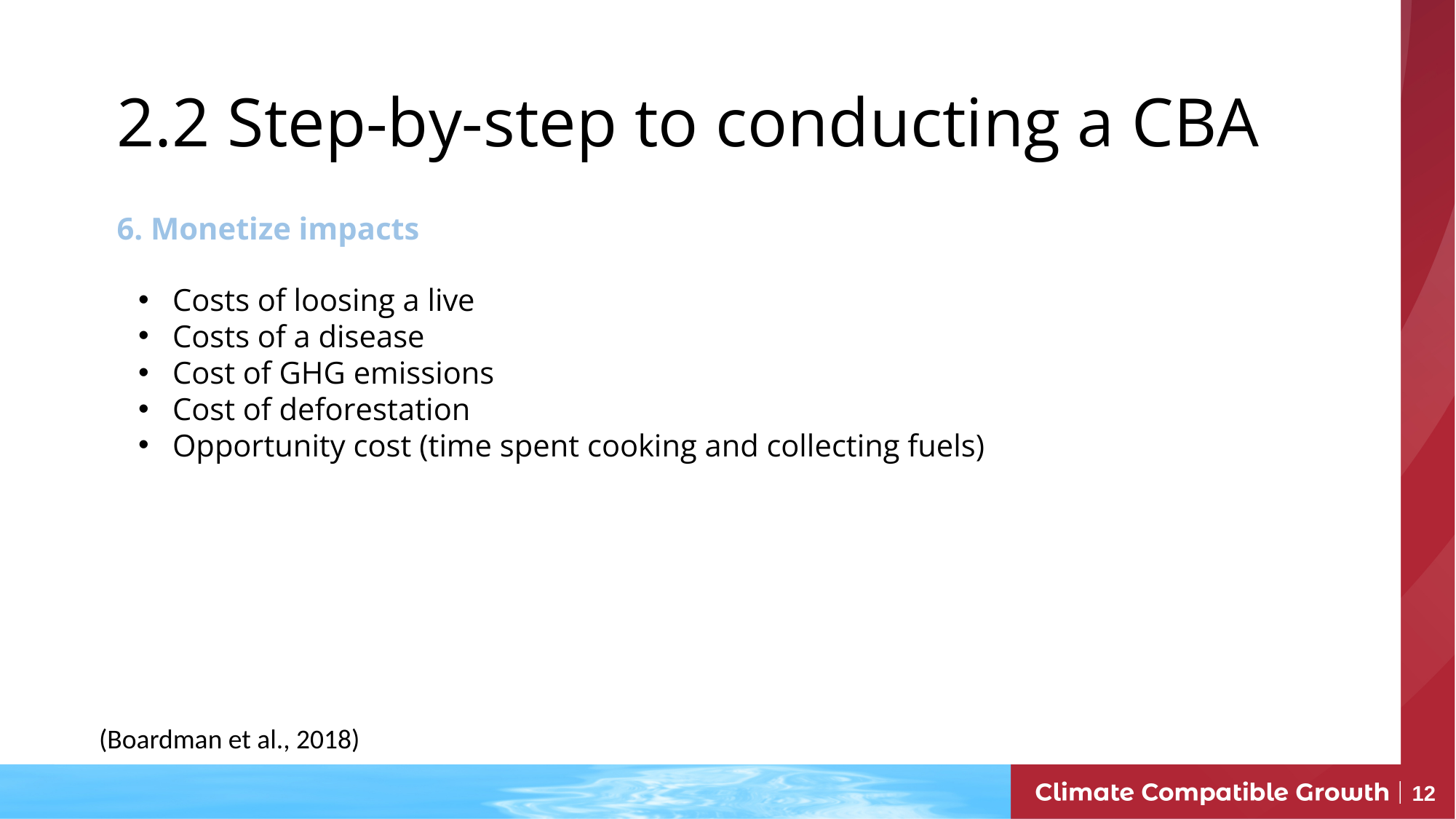

2.2 Step-by-step to conducting a CBA
6. Monetize impacts
Costs of loosing a live
Costs of a disease
Cost of GHG emissions
Cost of deforestation
Opportunity cost (time spent cooking and collecting fuels)
(Boardman et al., 2018)